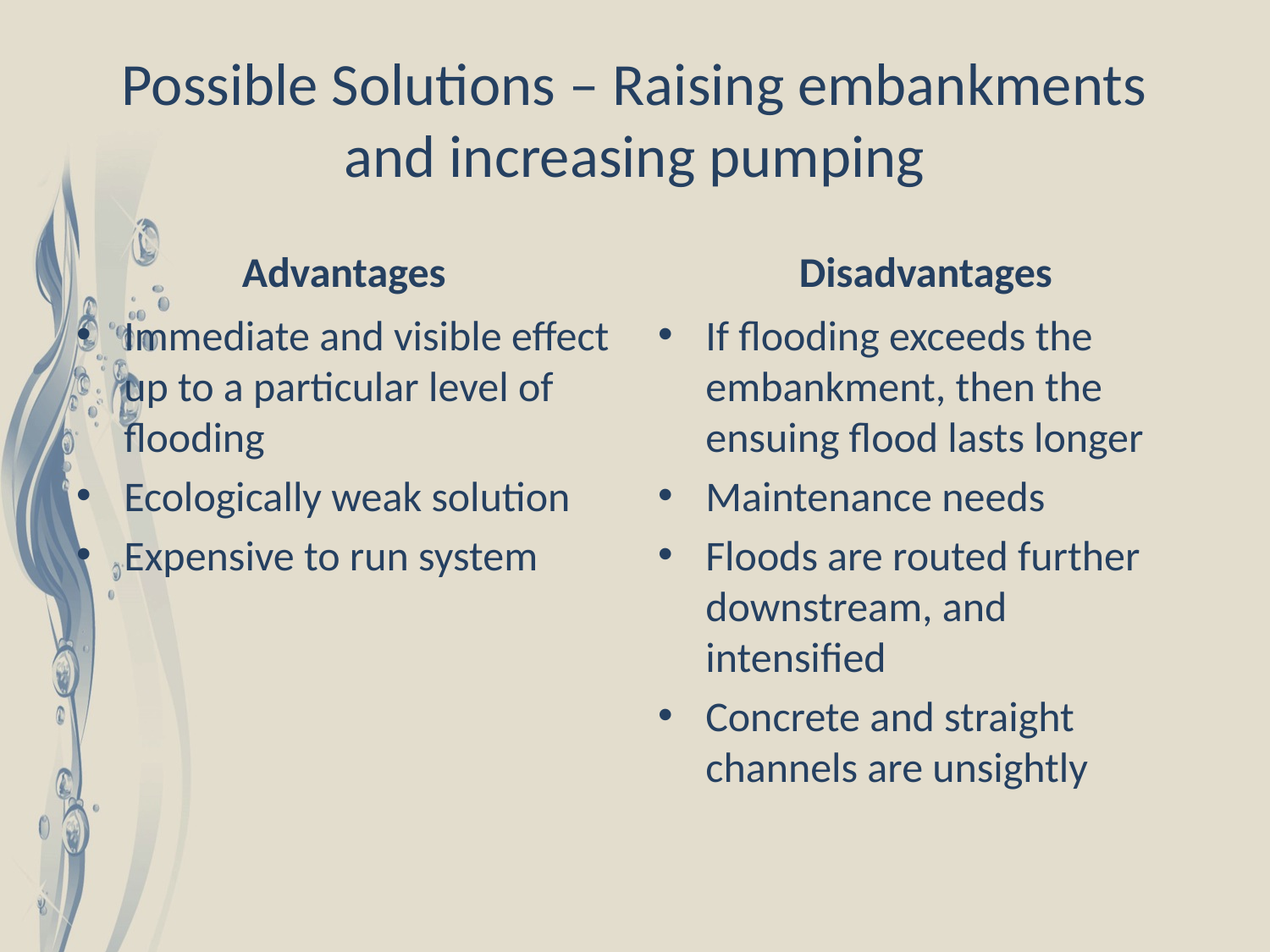

# Possible Solutions – Raising embankments and increasing pumping
Advantages
Disadvantages
Immediate and visible effect up to a particular level of flooding
Ecologically weak solution
Expensive to run system
If flooding exceeds the embankment, then the ensuing flood lasts longer
Maintenance needs
Floods are routed further downstream, and intensified
Concrete and straight channels are unsightly